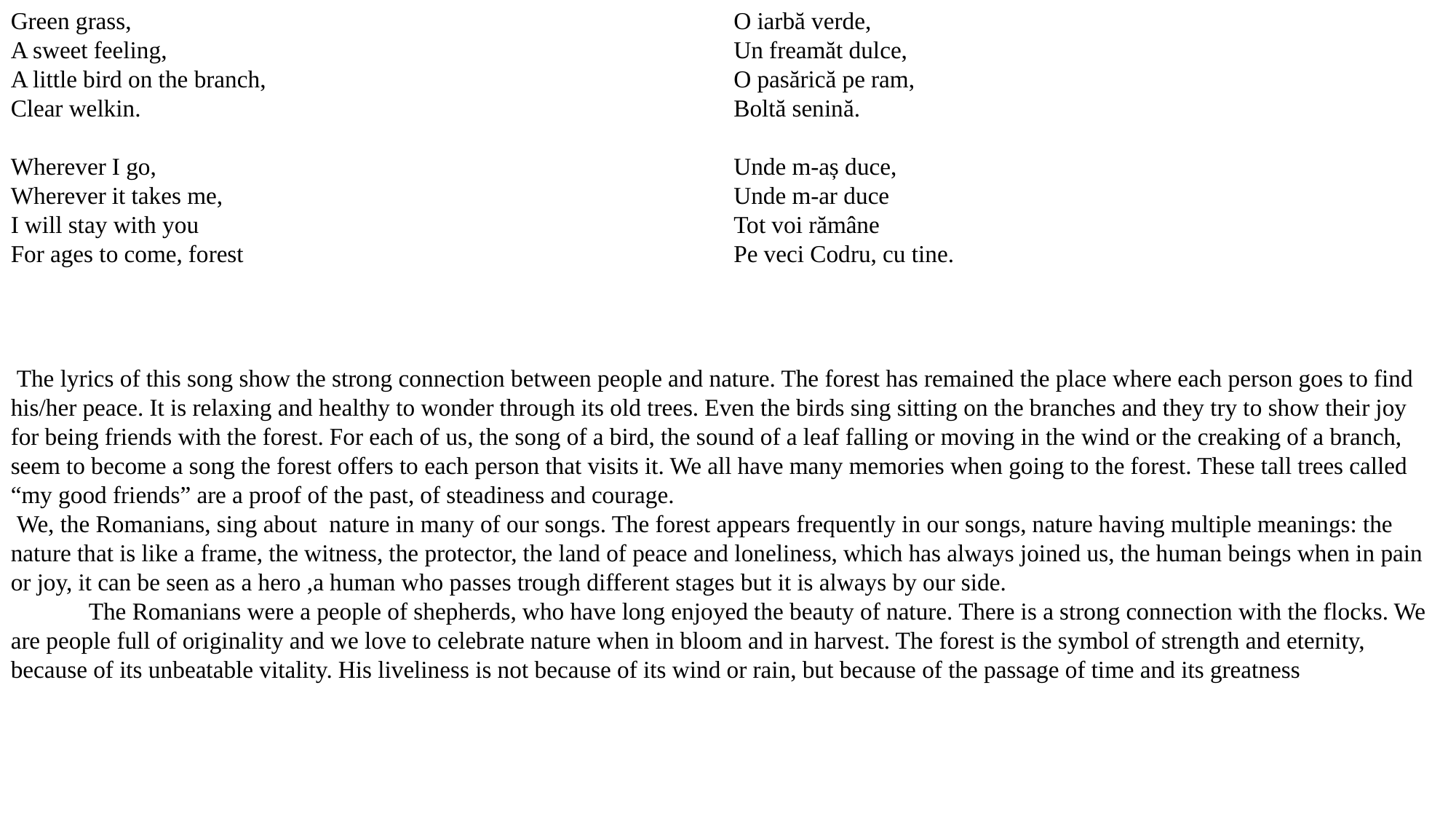

Green grass,
A sweet feeling,
A little bird on the branch,
Clear welkin.

Wherever I go,
Wherever it takes me,
I will stay with you
For ages to come, forest
O iarbă verde,
Un freamăt dulce,
O pasărică pe ram,
Boltă senină.

Unde m-aș duce,
Unde m-ar duce
Tot voi rămâne
Pe veci Codru, cu tine.
 The lyrics of this song show the strong connection between people and nature. The forest has remained the place where each person goes to find his/her peace. It is relaxing and healthy to wonder through its old trees. Even the birds sing sitting on the branches and they try to show their joy for being friends with the forest. For each of us, the song of a bird, the sound of a leaf falling or moving in the wind or the creaking of a branch,  seem to become a song the forest offers to each person that visits it. We all have many memories when going to the forest. These tall trees called “my good friends” are a proof of the past, of steadiness and courage.
 We, the Romanians, sing about  nature in many of our songs. The forest appears frequently in our songs, nature having multiple meanings: the nature that is like a frame, the witness, the protector, the land of peace and loneliness, which has always joined us, the human beings when in pain or joy, it can be seen as a hero ,a human who passes trough different stages but it is always by our side.
             The Romanians were a people of shepherds, who have long enjoyed the beauty of nature. There is a strong connection with the flocks. We are people full of originality and we love to celebrate nature when in bloom and in harvest. The forest is the symbol of strength and eternity, because of its unbeatable vitality. His liveliness is not because of its wind or rain, but because of the passage of time and its greatness